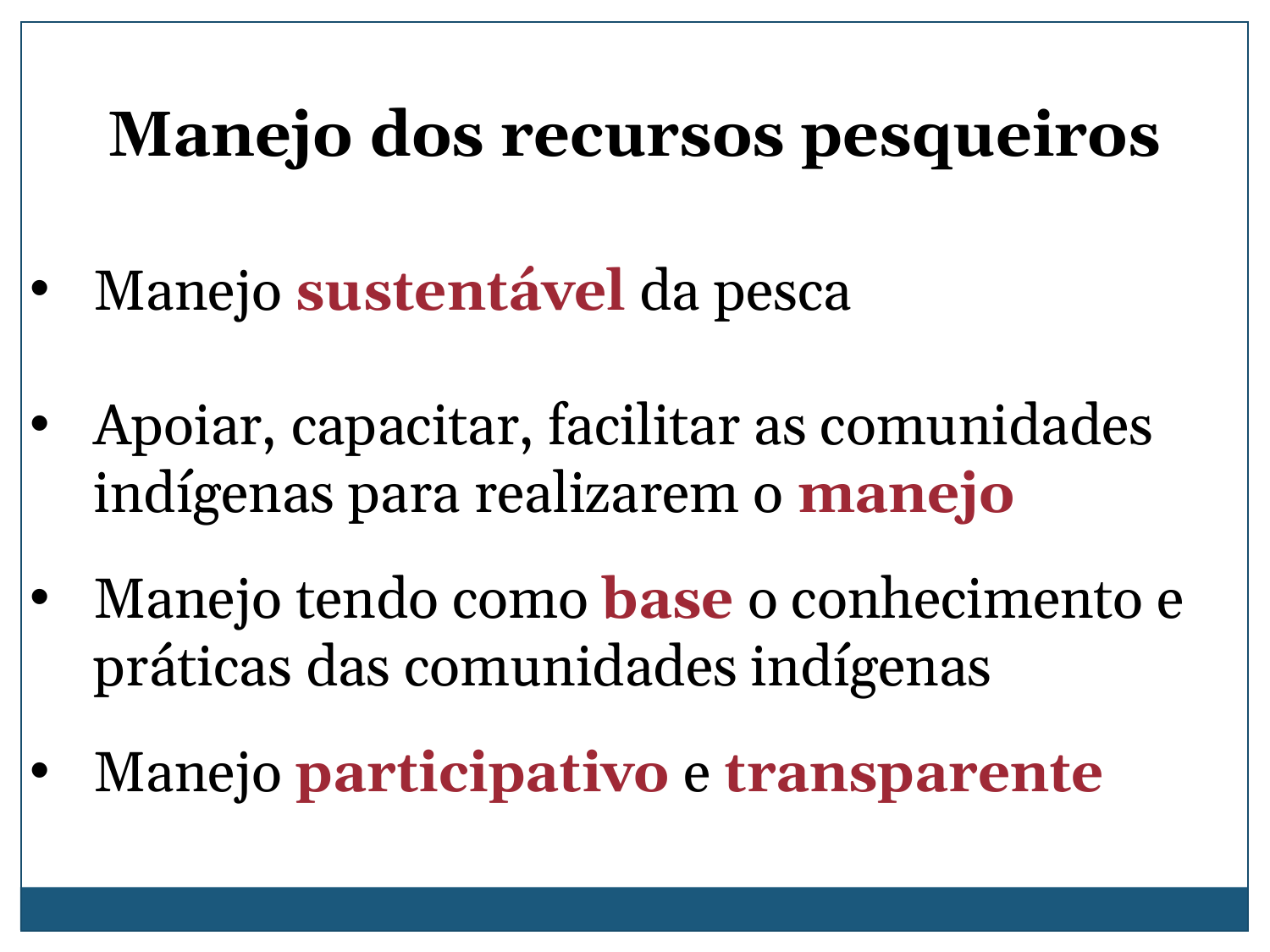

Manejo dos recursos pesqueiros
Manejo sustentável da pesca

Apoiar, capacitar, facilitar as comunidades indígenas para realizarem o manejo

Manejo tendo como base o conhecimento e práticas das comunidades indígenas

Manejo participativo e transparente